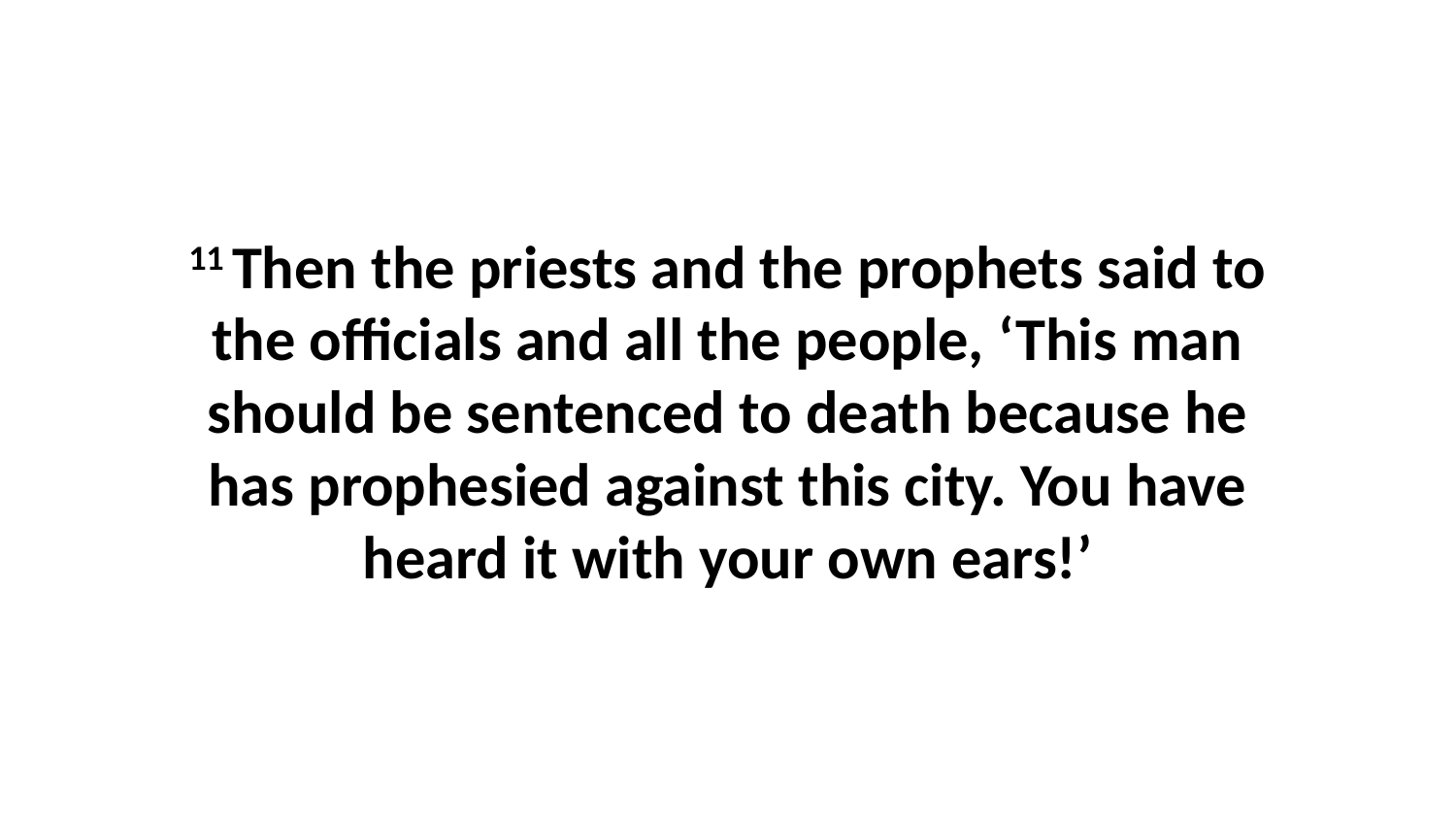

11 Then the priests and the prophets said to the officials and all the people, ‘This man should be sentenced to death because he has prophesied against this city. You have heard it with your own ears!’